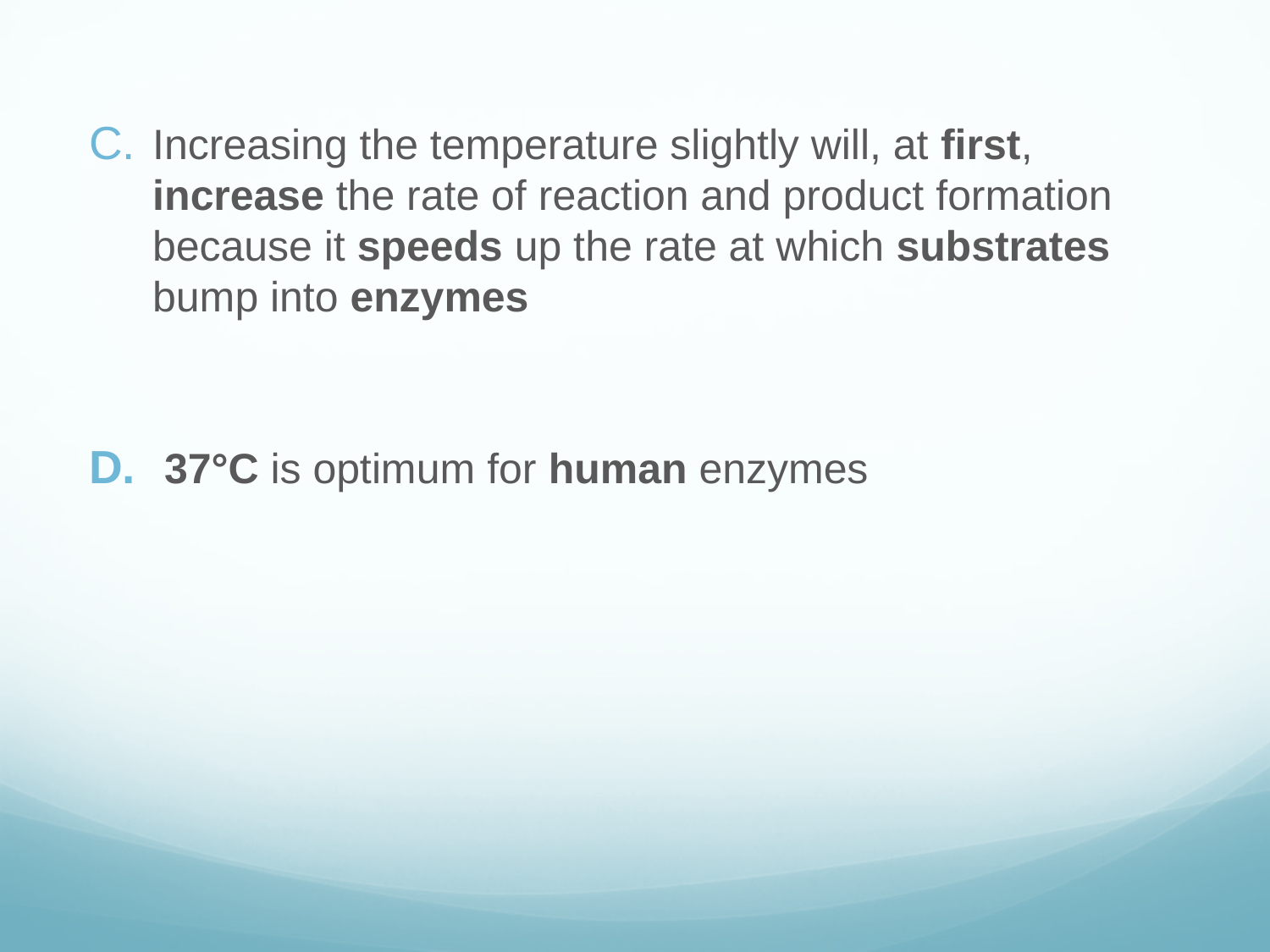

Increasing the temperature slightly will, at first, increase the rate of reaction and product formation because it speeds up the rate at which substrates bump into enzymes

 37°C is optimum for human enzymes